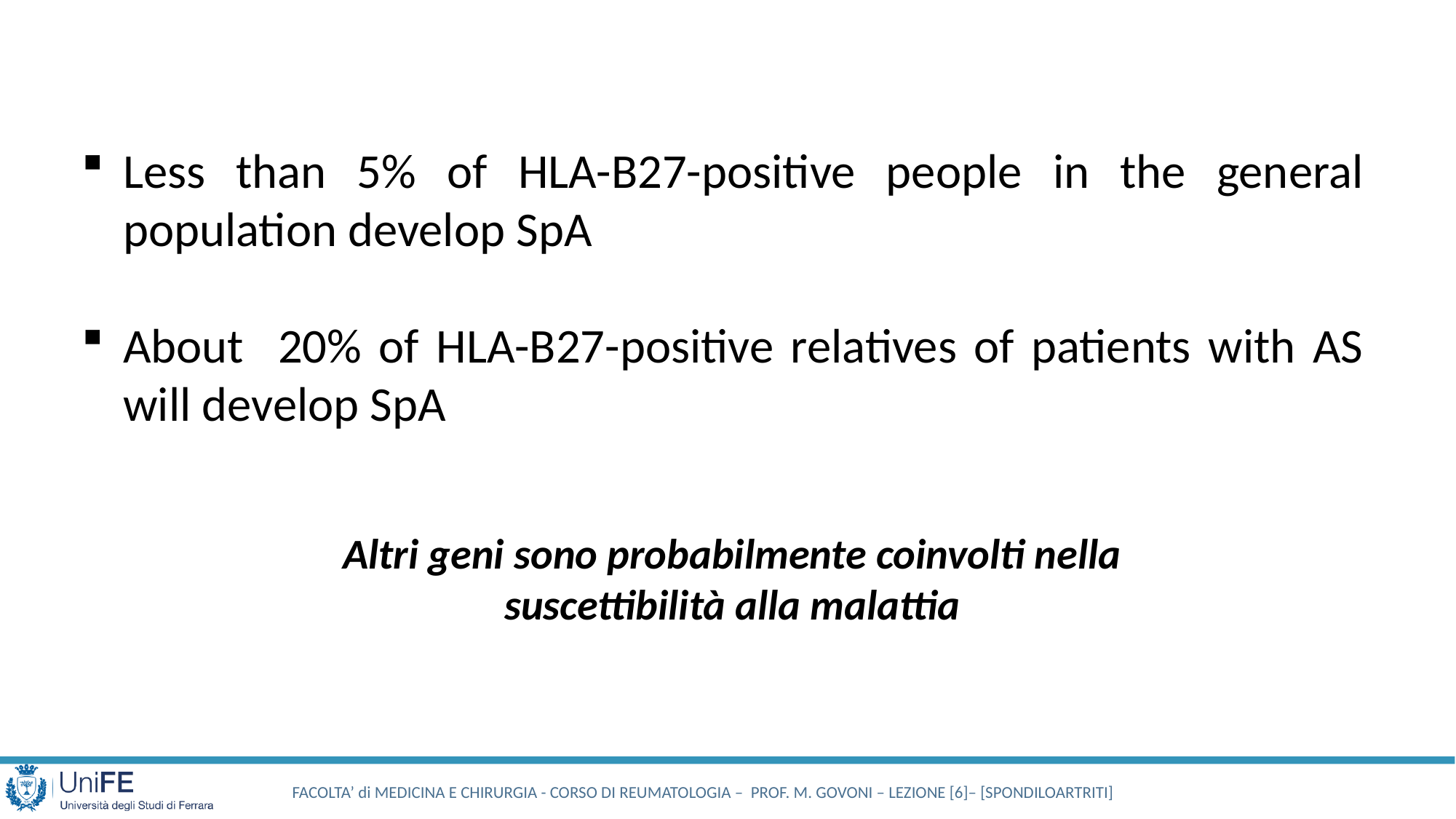

Less than 5% of HLA-B27-positive people in the general population develop SpA

About  20% of HLA-B27-positive relatives of patients with AS will develop SpA
Altri geni sono probabilmente coinvolti nella suscettibilità alla malattia